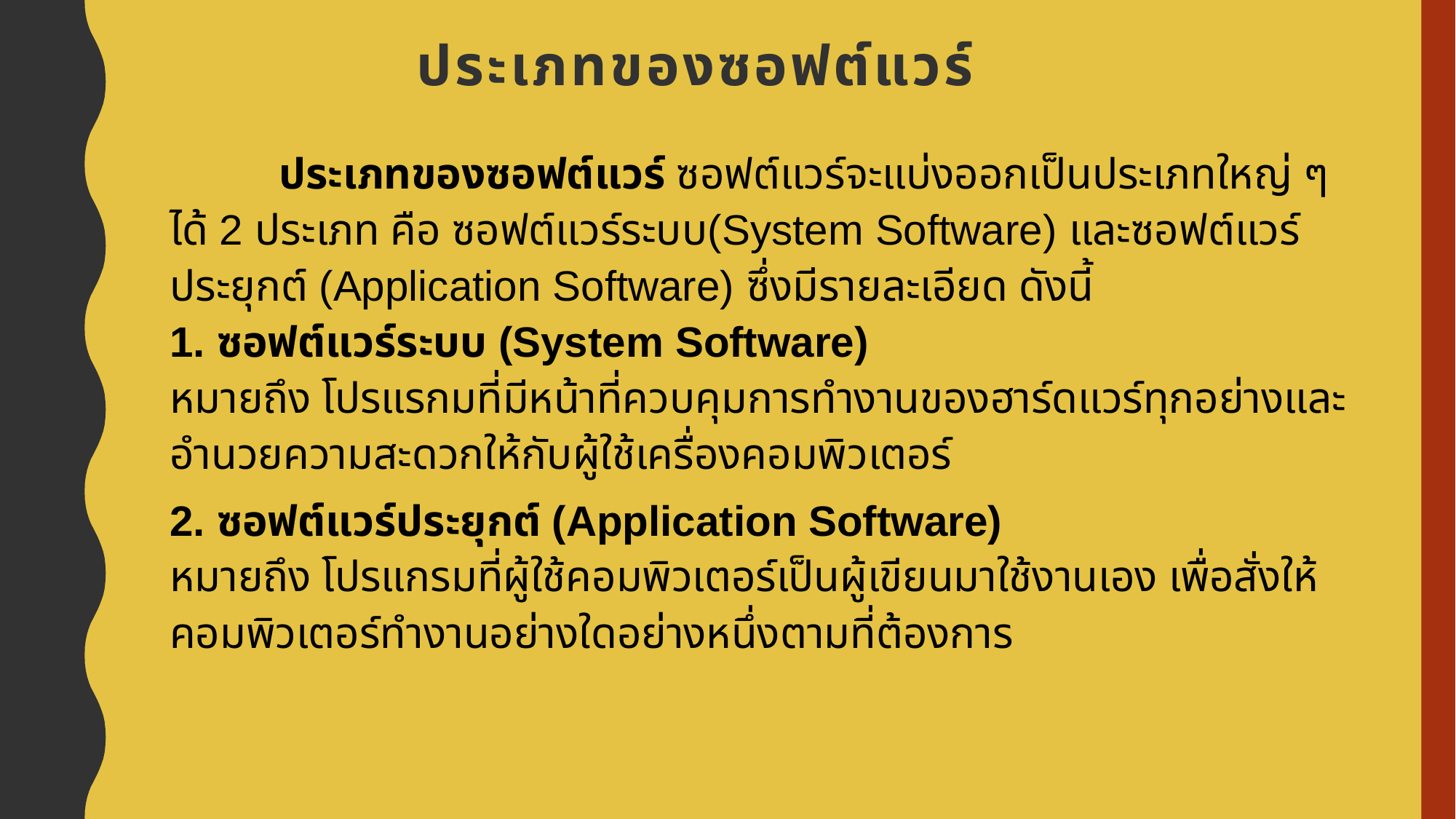

# ประเภทของซอฟต์แวร์
	ประเภทของซอฟต์แวร์ ซอฟต์แวร์จะแบ่งออกเป็นประเภทใหญ่ ๆ ได้ 2 ประเภท คือ ซอฟต์แวร์ระบบ(System Software) และซอฟต์แวร์ประยุกต์ (Application Software) ซึ่งมีรายละเอียด ดังนี้
1. ซอฟต์แวร์ระบบ (System Software)
หมายถึง โปรแรกมที่มีหน้าที่ควบคุมการทำงานของฮาร์ดแวร์ทุกอย่างและอำนวยความสะดวกให้กับผู้ใช้เครื่องคอมพิวเตอร์
2. ซอฟต์แวร์ประยุกต์ (Application Software)
หมายถึง โปรแกรมที่ผู้ใช้คอมพิวเตอร์เป็นผู้เขียนมาใช้งานเอง เพื่อสั่งให้คอมพิวเตอร์ทำงานอย่างใดอย่างหนึ่งตามที่ต้องการ